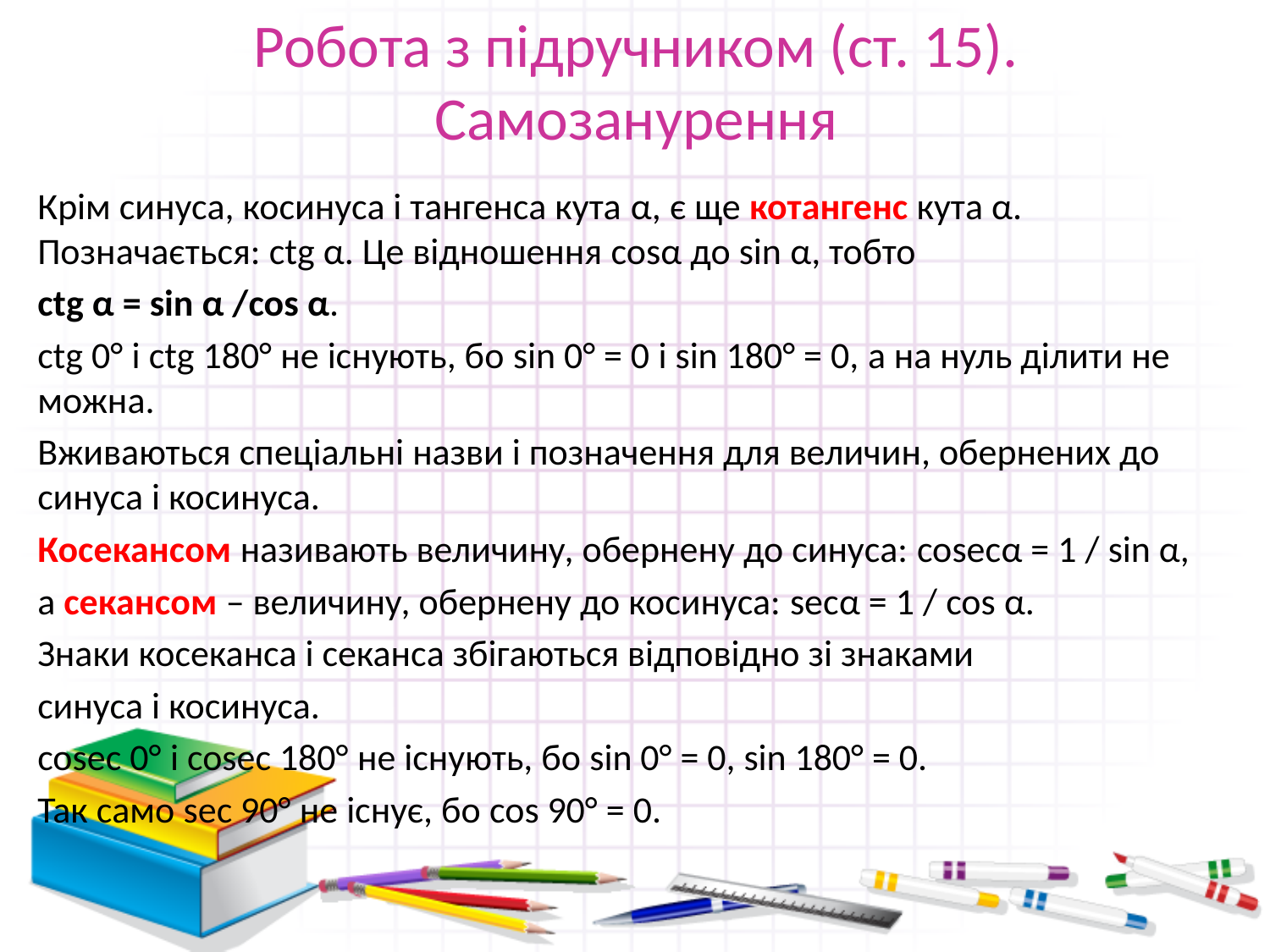

# Робота з підручником (ст. 15). Самозанурення
Крім синуса, косинуса і тангенса кута α, є ще котангенс кута α. Позначається: ctg α. Це відношення cosα до sin α, тобто
ctg α = sin α /cos α.
ctg 0° і ctg 180° не існують, бо sin 0° = 0 і sin 180° = 0, а на нуль ділити не можна.
Вживаються спеціальні назви і позначення для величин, обернених до синуса і косинуса.
Косекансом називають величину, обернену до синуса: cosecα = 1 / sin α,
а секансом – величину, обернену до косинуса: secα = 1 / cos α.
Знаки косеканса і секанса збігаються відповідно зі знаками
синуса і косинуса.
cosec 0° і cosec 180° не існують, бо sin 0° = 0, sin 180° = 0.
Так само sec 90° не існує, бо cos 90° = 0.